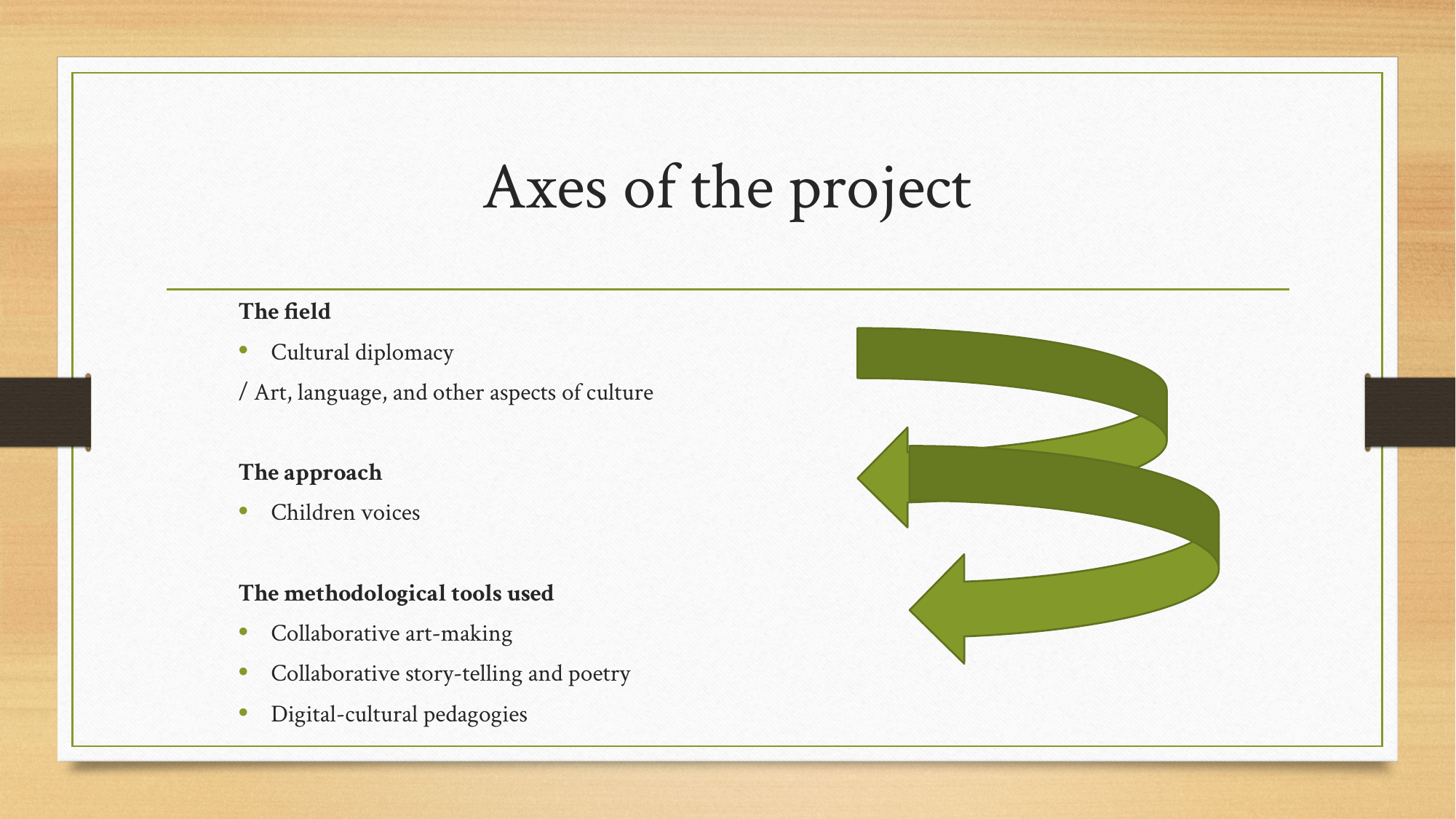

# Axes of the project

The field
Cultural diplomacy
/ Art, language, and other aspects of culture

The approach
Children voices

The methodological tools used
Collaborative art-making
Collaborative story-telling and poetry
Digital-cultural pedagogies